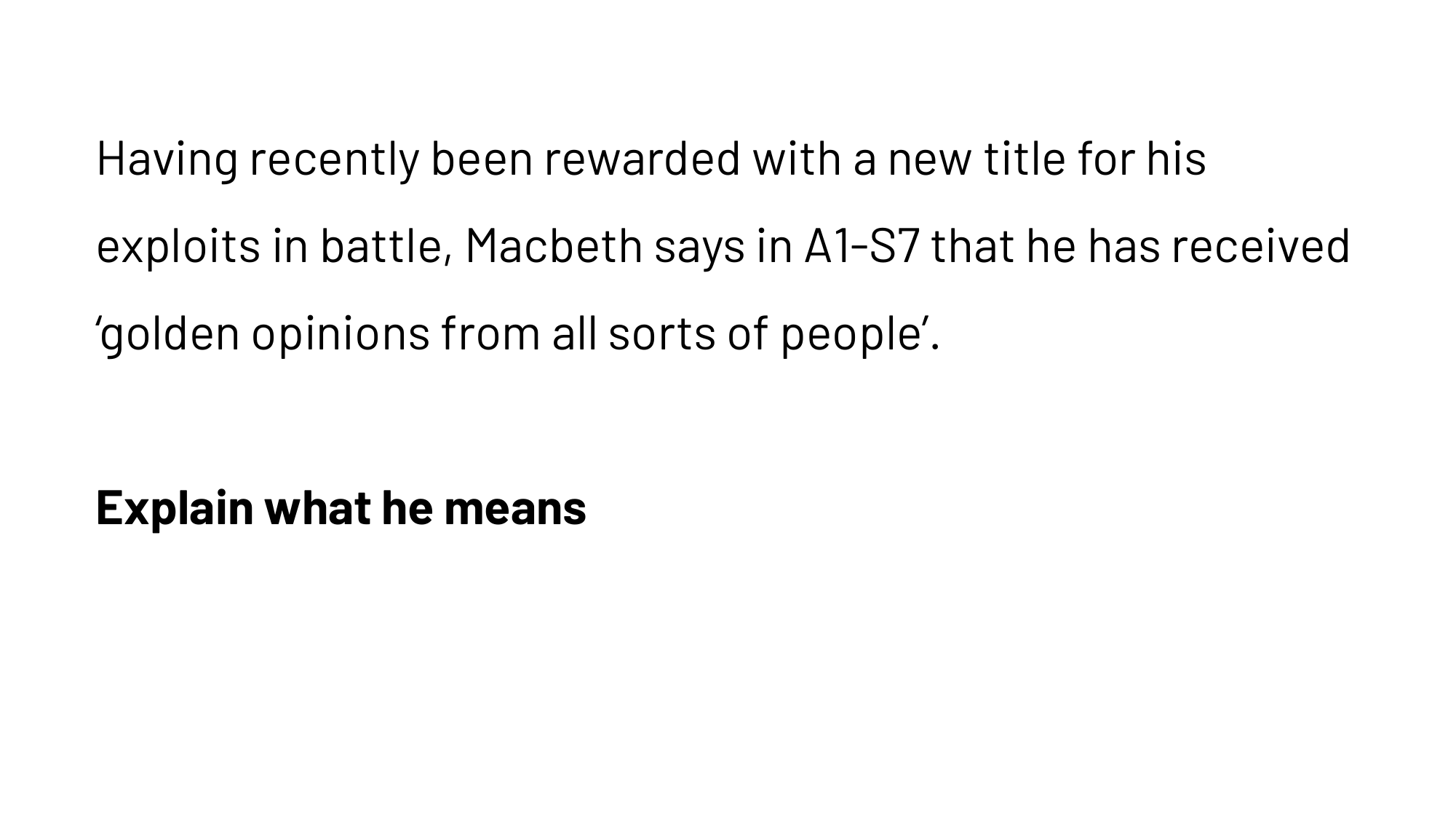

Having recently been rewarded with a new title for his exploits in battle, Macbeth says in A1-S7 that he has received ‘golden opinions from all sorts of people’.

Explain what he means